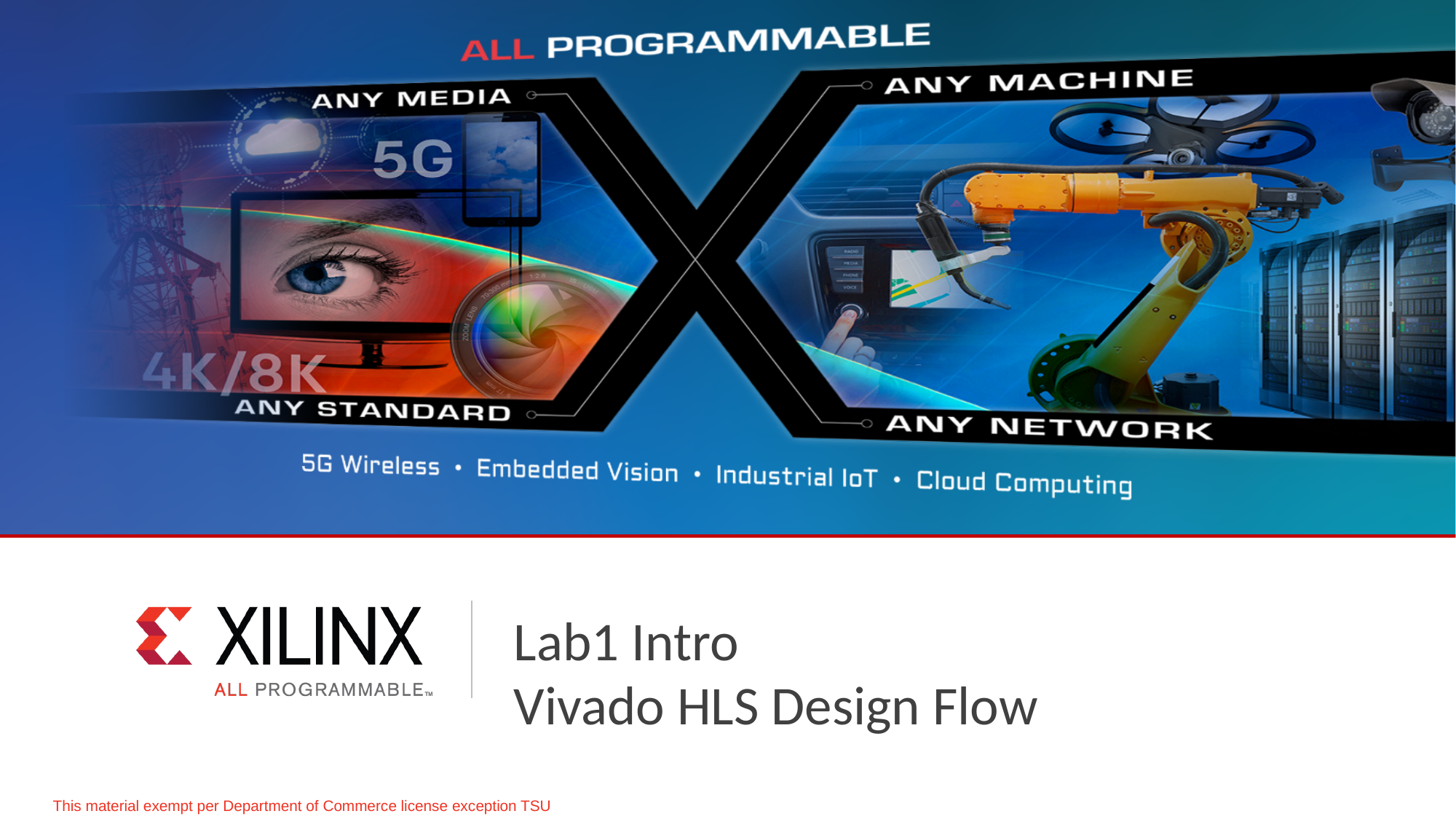

# Lab1 Intro Vivado HLS Design Flow